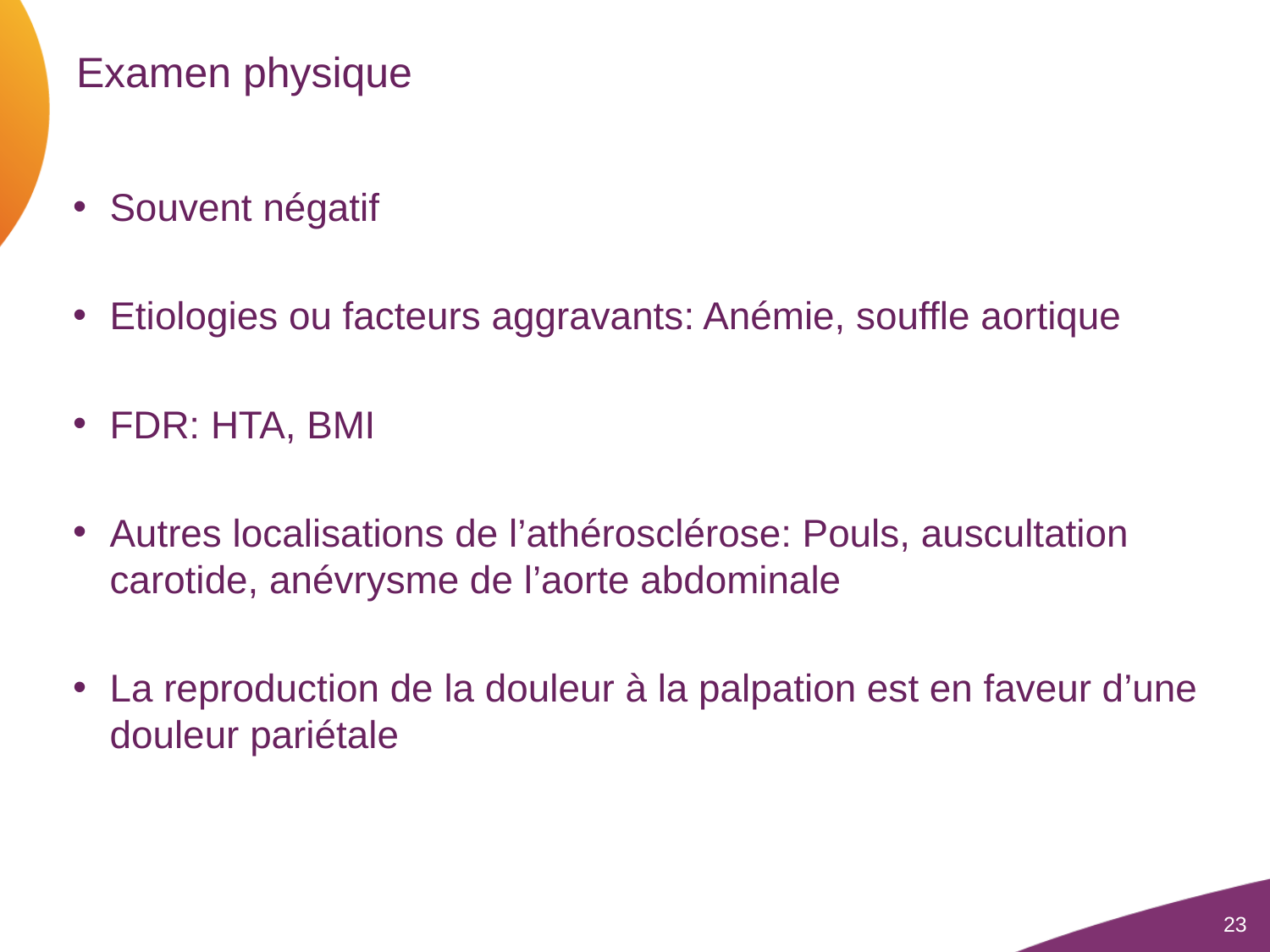

# Examen physique
Souvent négatif

Etiologies ou facteurs aggravants: Anémie, souffle aortique

FDR: HTA, BMI

Autres localisations de l’athérosclérose: Pouls, auscultation carotide, anévrysme de l’aorte abdominale

La reproduction de la douleur à la palpation est en faveur d’une douleur pariétale

23